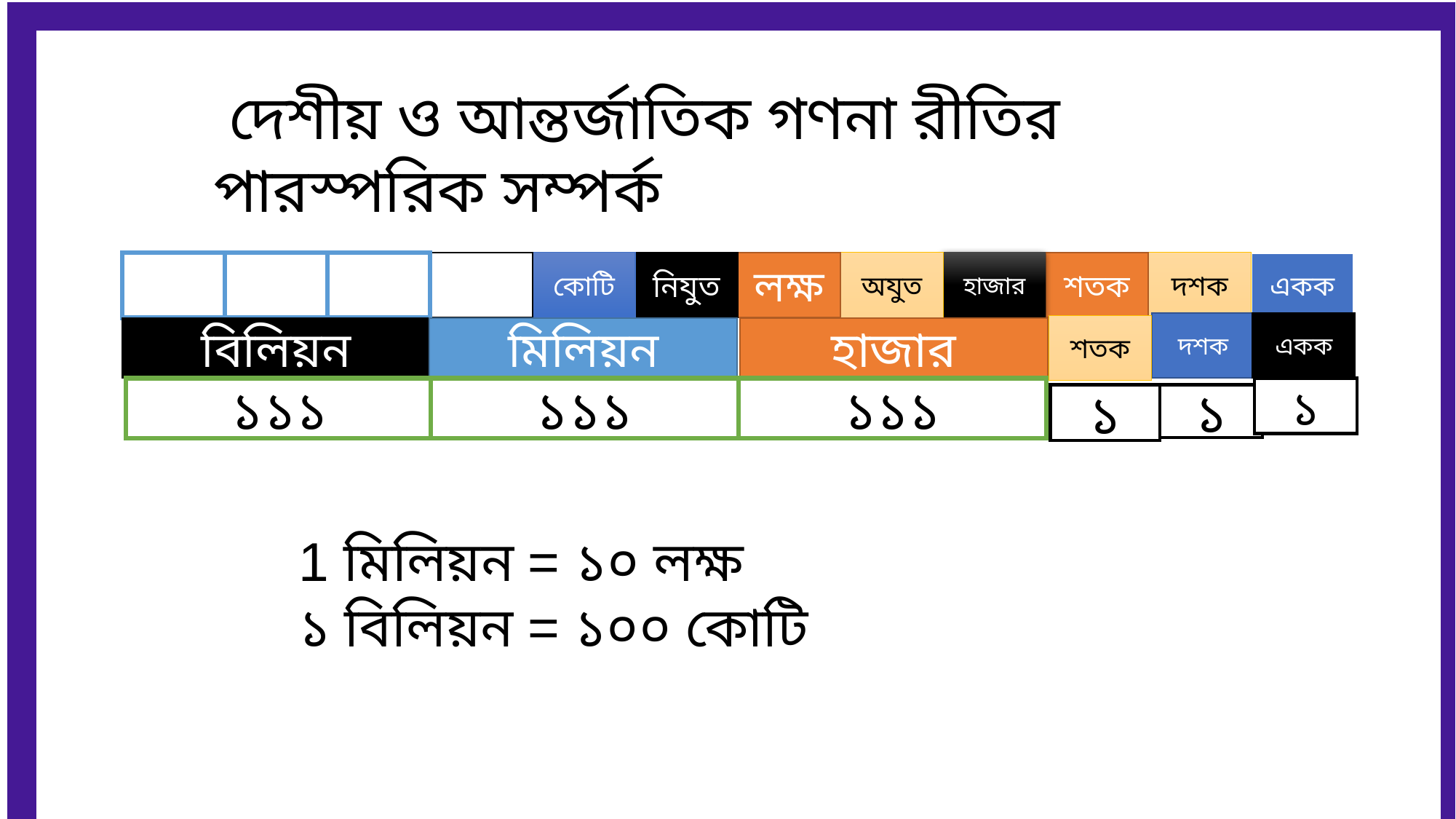

দেশীয় ও আন্তর্জাতিক গণনা রীতির পারস্পরিক সম্পর্ক

কোটি
নিযুত
লক্ষ
অযুত
হাজার
শতক
দশক
একক
দশক
একক
শতক
হাজার
মিলিয়ন
বিলিয়ন
১১১
১১১
১১১
১
১
১
1 মিলিয়ন = ১০ লক্ষ
১ বিলিয়ন = ১০০ কোটি